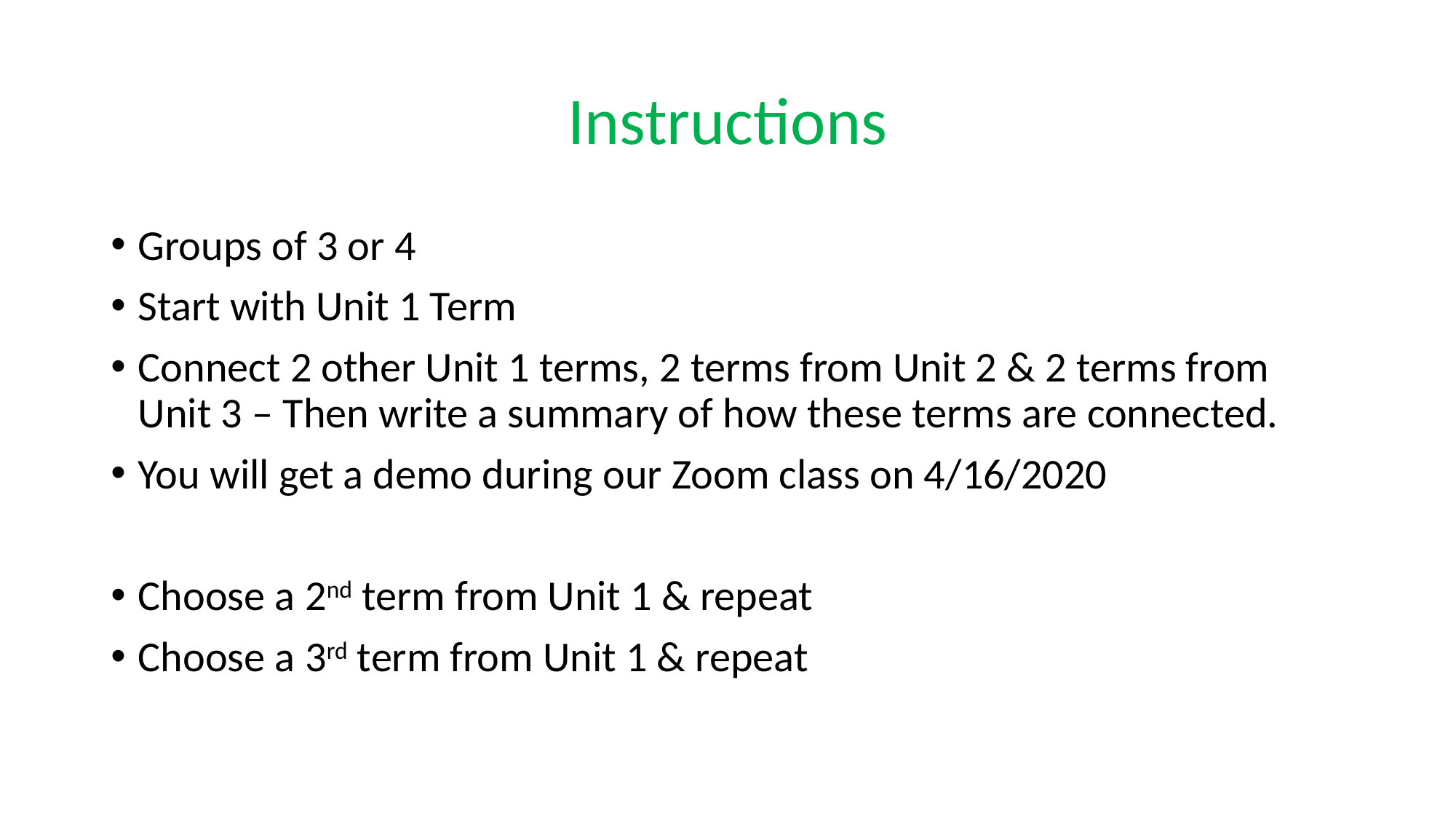

# Instructions
Groups of 3 or 4
Start with Unit 1 Term
Connect 2 other Unit 1 terms, 2 terms from Unit 2 & 2 terms from Unit 3 – Then write a summary of how these terms are connected.
You will get a demo during our Zoom class on 4/16/2020

Choose a 2nd term from Unit 1 & repeat
Choose a 3rd term from Unit 1 & repeat